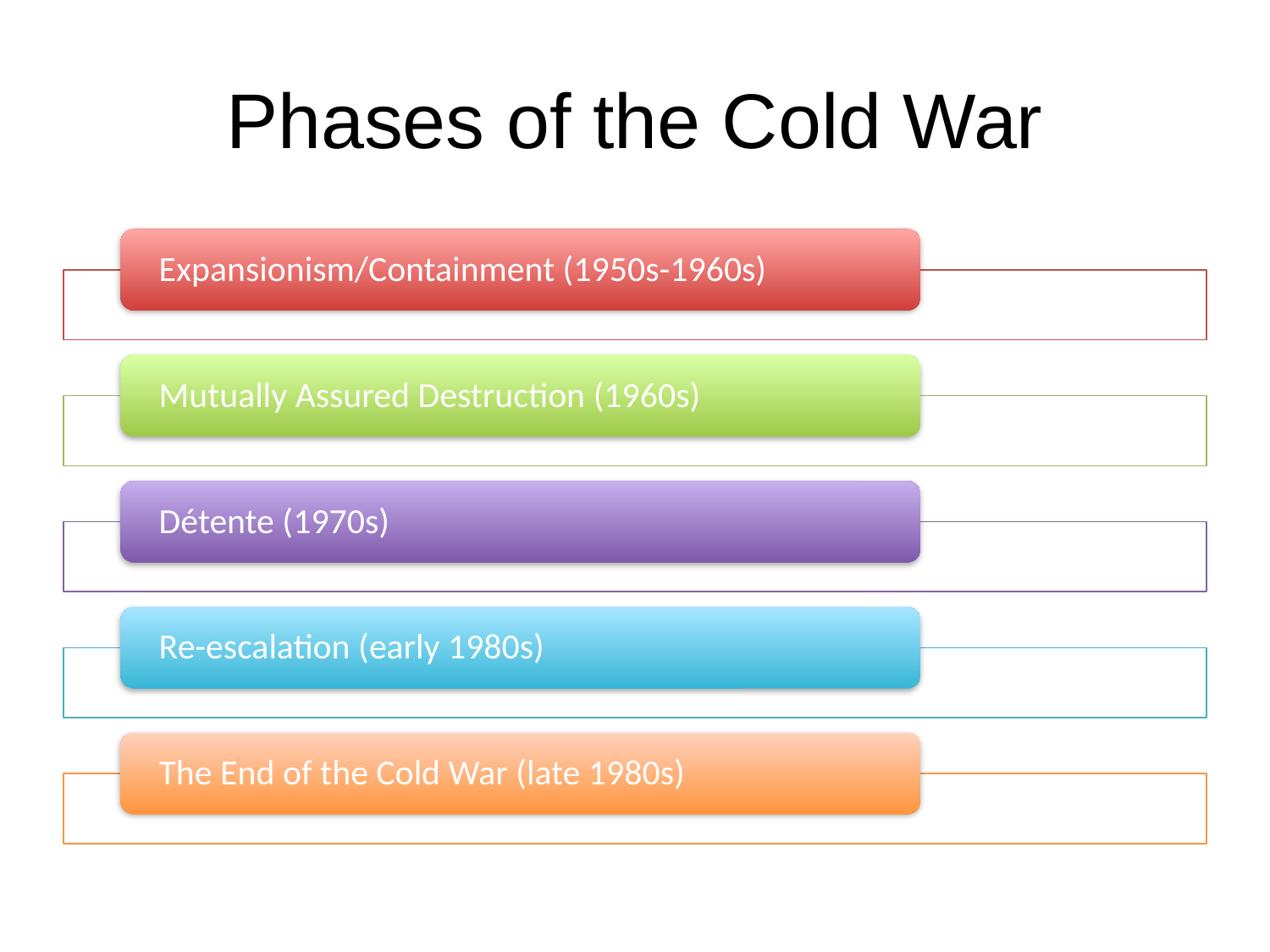

# Phases of the Cold War
Expansionism/Containment (1950s-1960s)
Mutually Assured Destruction (1960s)
Détente (1970s)
Re-escalation (early 1980s)
The End of the Cold War (late 1980s)